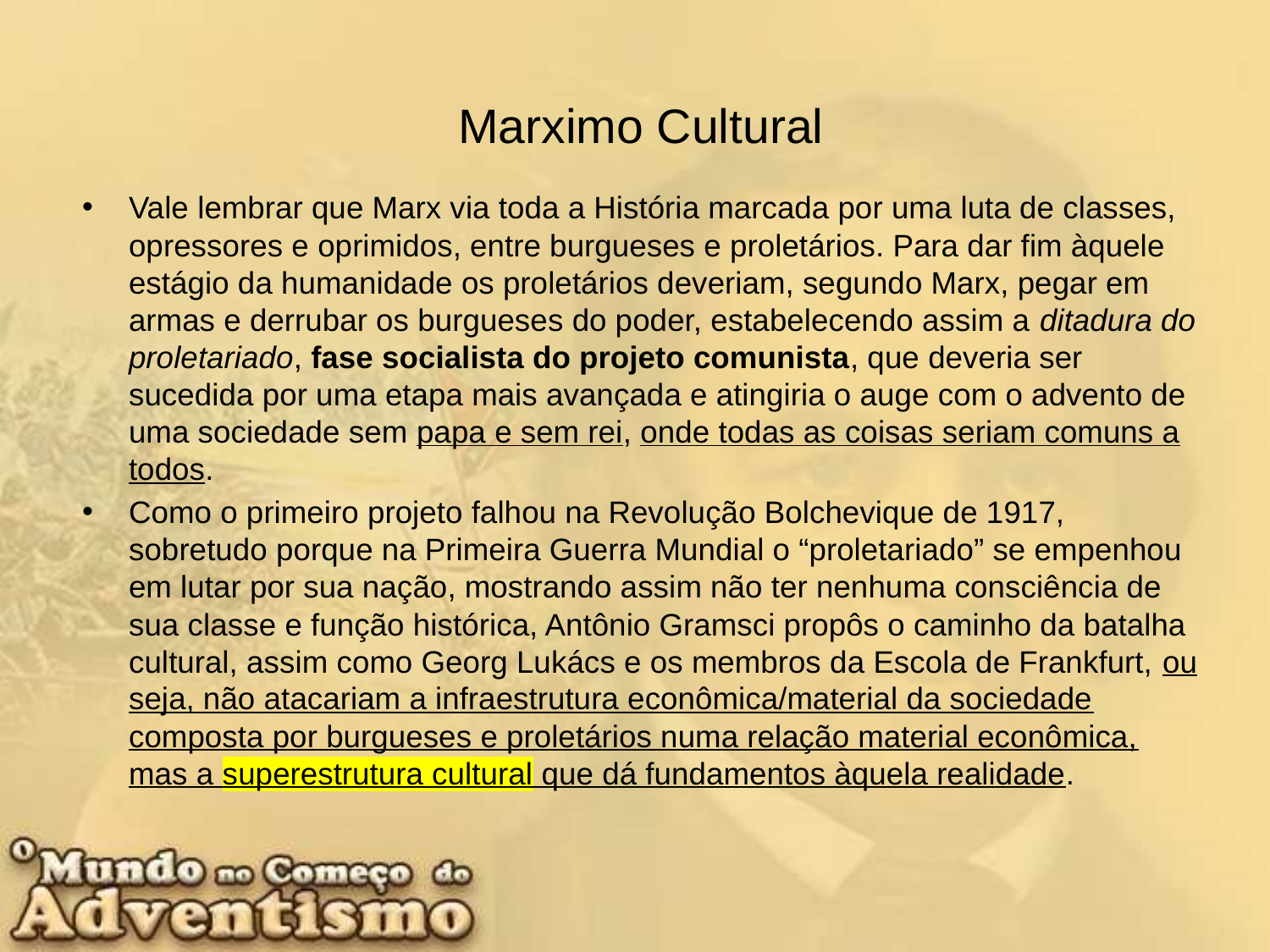

Marximo Cultural

Vale lembrar que Marx via toda a História marcada por uma luta de classes, opressores e oprimidos, entre burgueses e proletários. Para dar fim àquele estágio da humanidade os proletários deveriam, segundo Marx, pegar em armas e derrubar os burgueses do poder, estabelecendo assim a ditadura do proletariado, fase socialista do projeto comunista, que deveria ser sucedida por uma etapa mais avançada e atingiria o auge com o advento de uma sociedade sem papa e sem rei, onde todas as coisas seriam comuns a todos.
Como o primeiro projeto falhou na Revolução Bolchevique de 1917, sobretudo porque na Primeira Guerra Mundial o “proletariado” se empenhou em lutar por sua nação, mostrando assim não ter nenhuma consciência de sua classe e função histórica, Antônio Gramsci propôs o caminho da batalha cultural, assim como Georg Lukács e os membros da Escola de Frankfurt, ou seja, não atacariam a infraestrutura econômica/material da sociedade composta por burgueses e proletários numa relação material econômica, mas a superestrutura cultural que dá fundamentos àquela realidade.